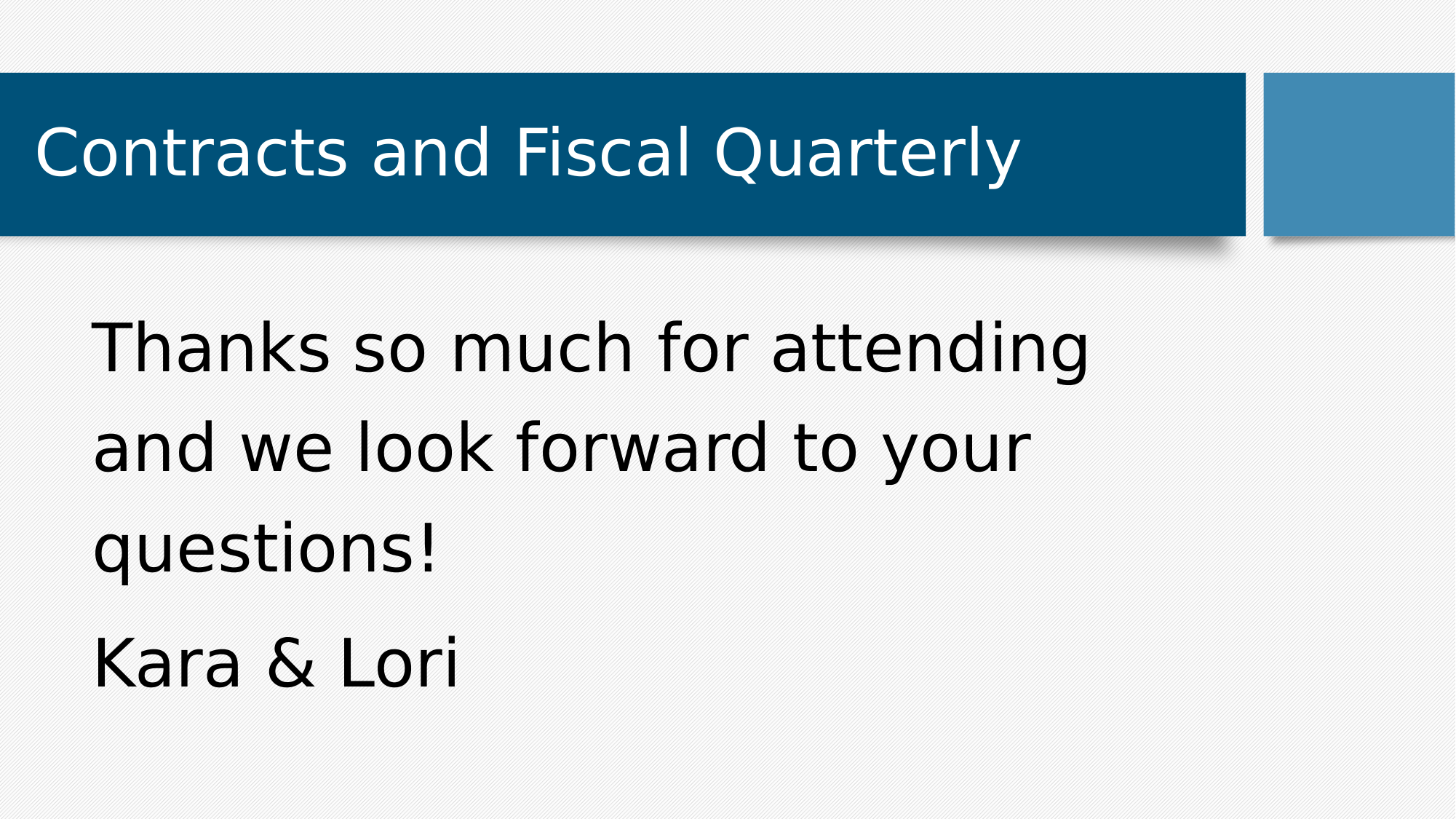

# Contracts and Fiscal Quarterly
Thanks so much for attending and we look forward to your questions!
Kara & Lori